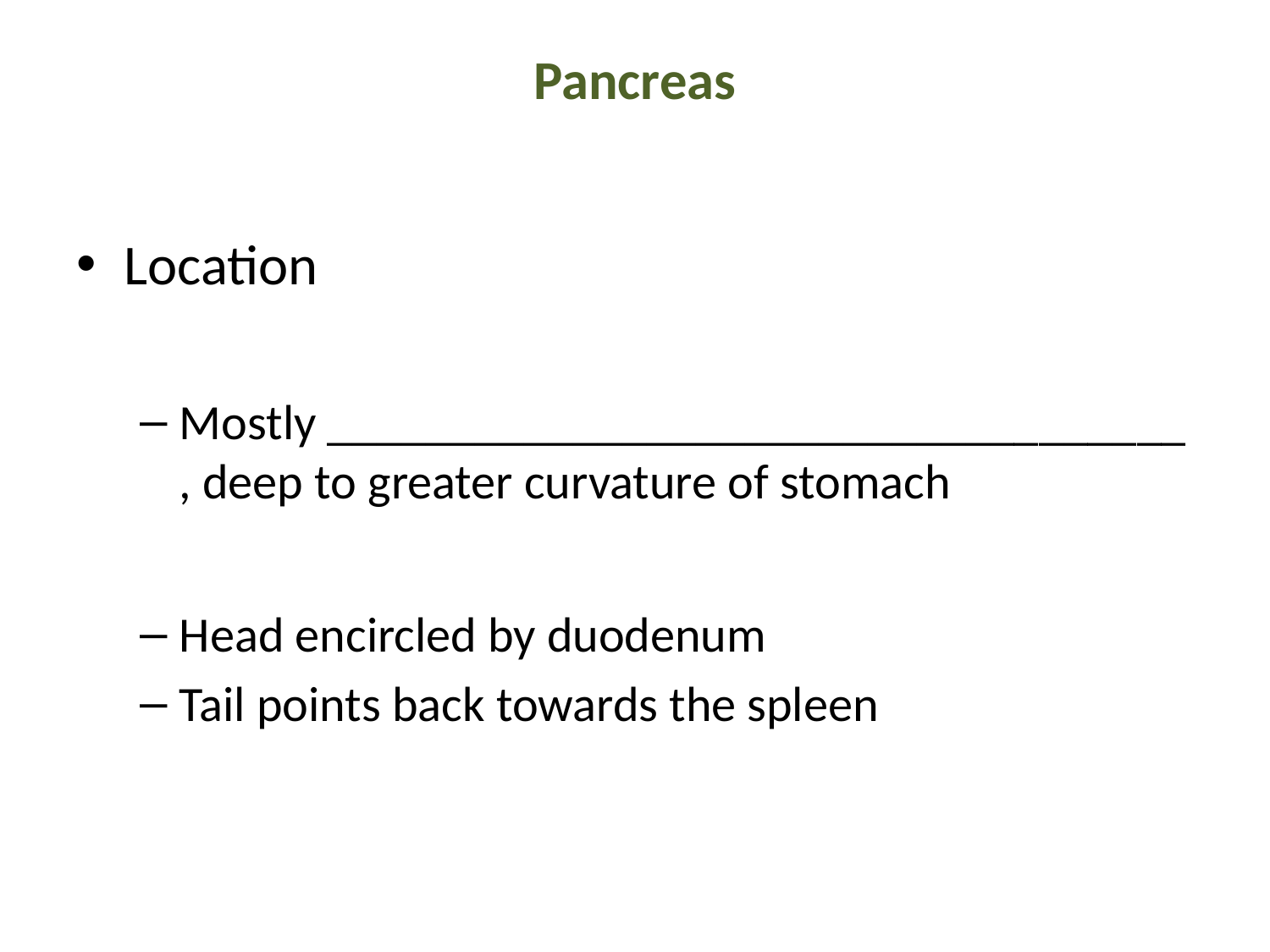

# Pancreas
Location

Mostly ___________________________________ , deep to greater curvature of stomach

Head encircled by duodenum
Tail points back towards the spleen